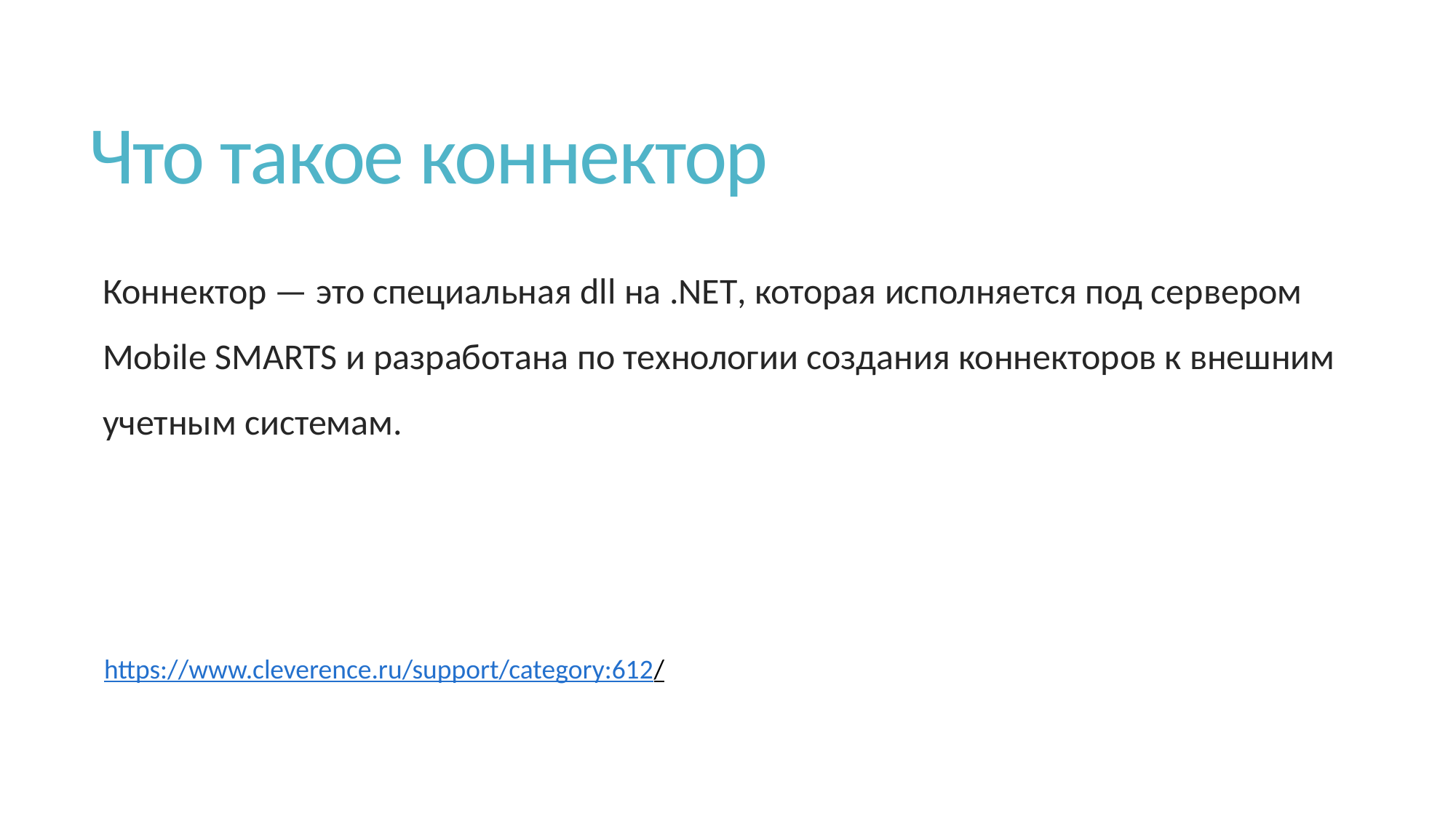

# Что такое коннектор
Коннектор — это специальная dll на .NET, которая исполняется под сервером Mobile SMARTS и разработана по технологии создания коннекторов к внешним учетным системам.
https://www.cleverence.ru/support/category:612/